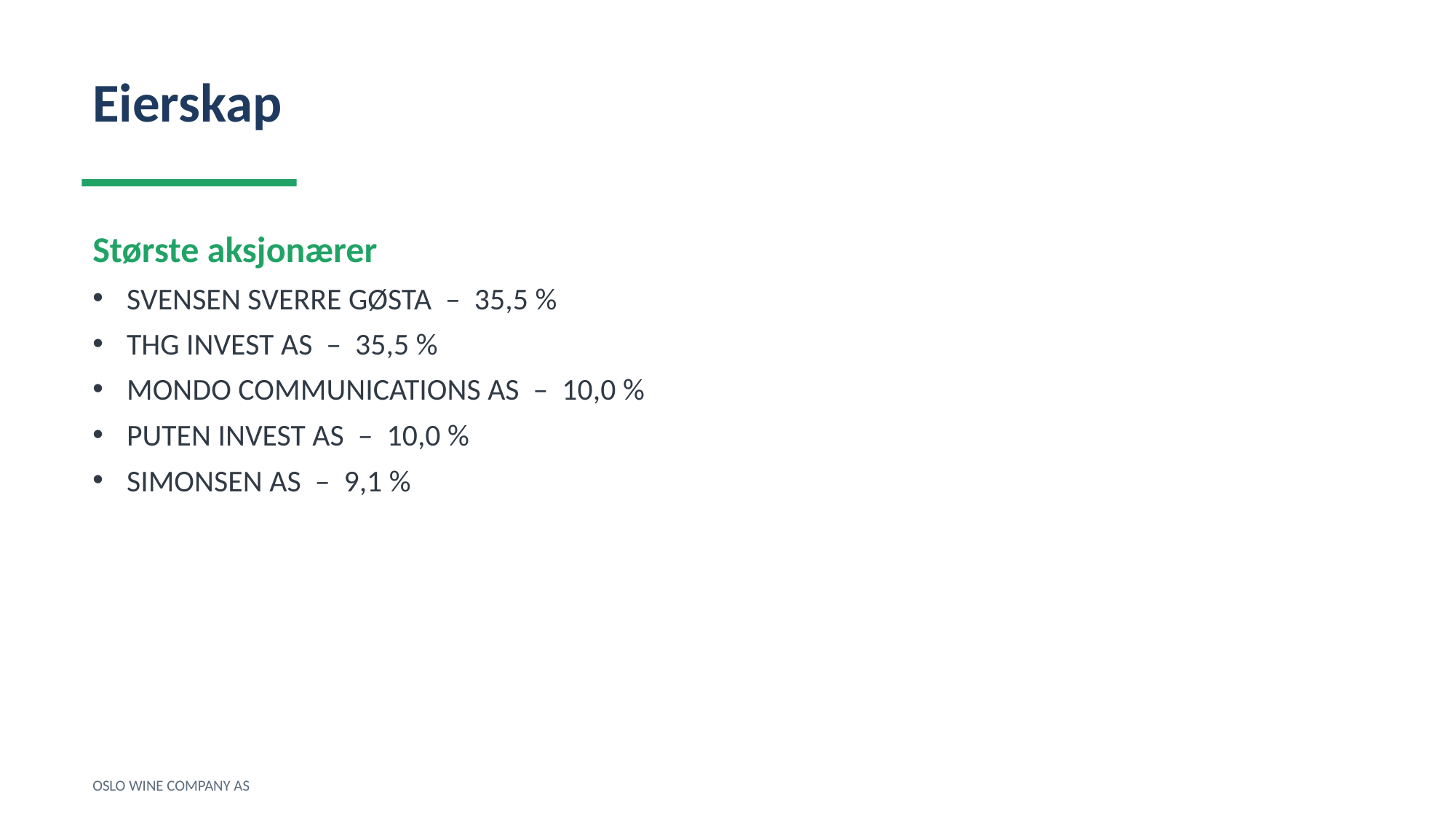

Eierskap

Største aksjonærer
SVENSEN SVERRE GØSTA  –  35,5 %
THG INVEST AS  –  35,5 %
MONDO COMMUNICATIONS AS  –  10,0 %
PUTEN INVEST AS  –  10,0 %
SIMONSEN AS  –  9,1 %
OSLO WINE COMPANY AS